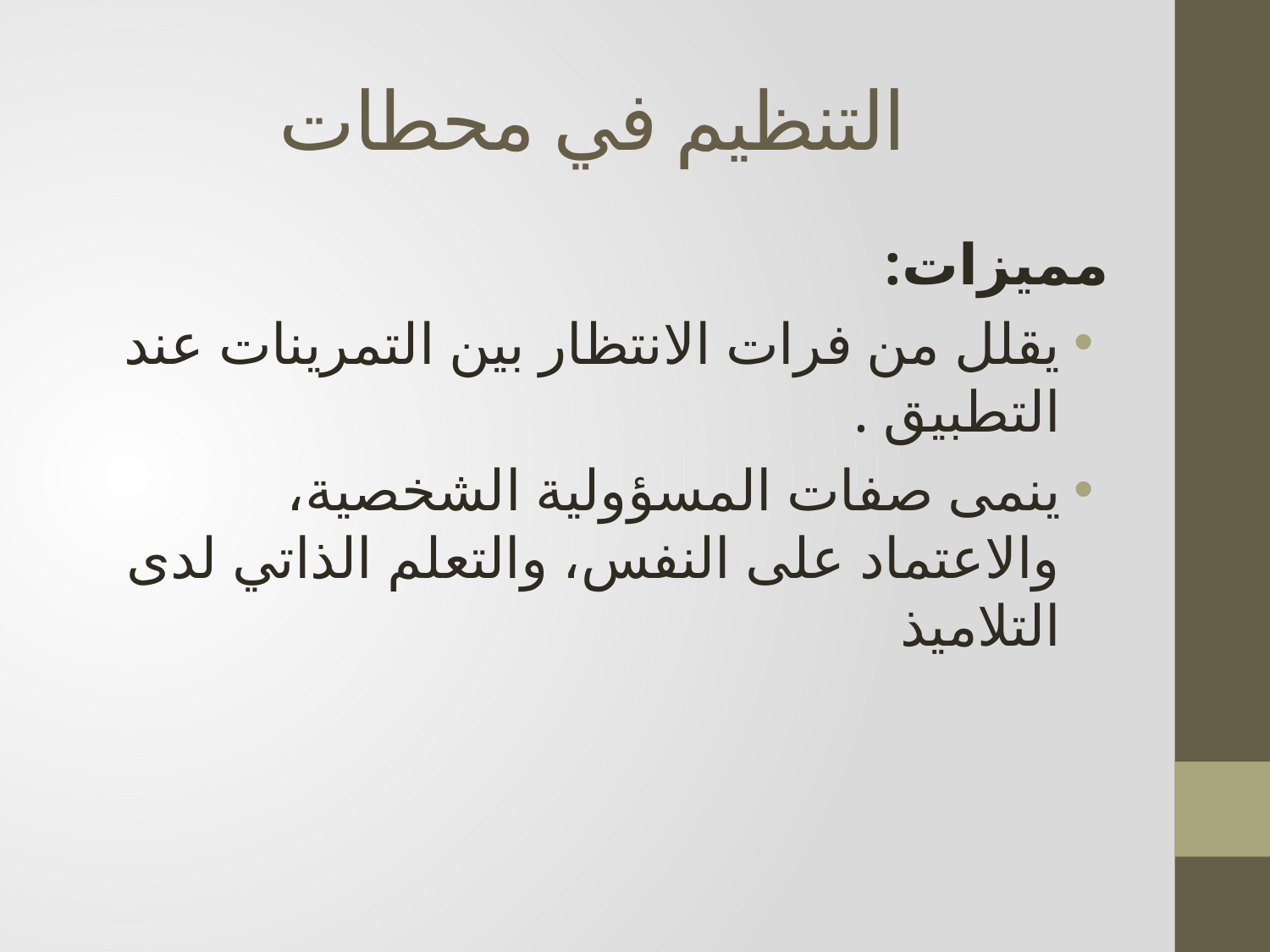

# التنظيم في محطات
مميزات:
يقلل من فرات الانتظار بين التمرينات عند التطبيق .
ينمى صفات المسؤولية الشخصية، والاعتماد على النفس، والتعلم الذاتي لدى التلاميذ